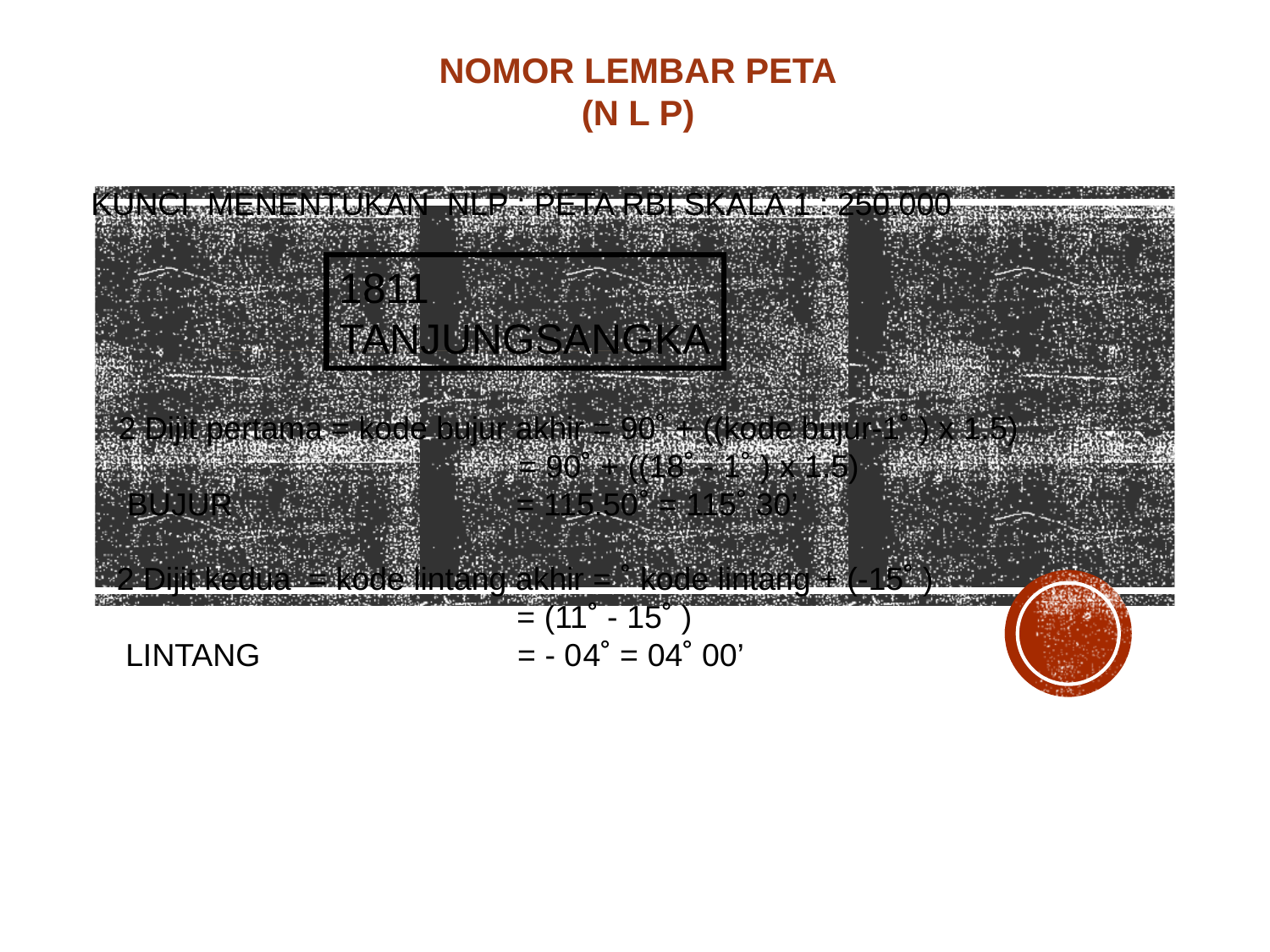

NOMOR LEMBAR PETA
(N L P)
KUNCI  MENENTUKAN  NLP : PETA RBI SKALA 1 : 250.000
1811
TANJUNGSANGKA

2 Dijit pertama = kode bujur akhir = 90˚ + ((kode bujur-1˚ ) x 1.5)
                                             = 90˚ + ((18˚ - 1˚ ) x 1.5)
 BUJUR                                = 115.50˚ = 115˚ 30’

2 Dijit kedua  = kode lintang akhir = ˚ kode lintang + (-15˚ )
                                             = (11˚ - 15˚ )
 LINTANG                             = - 04˚ = 04˚ 00’